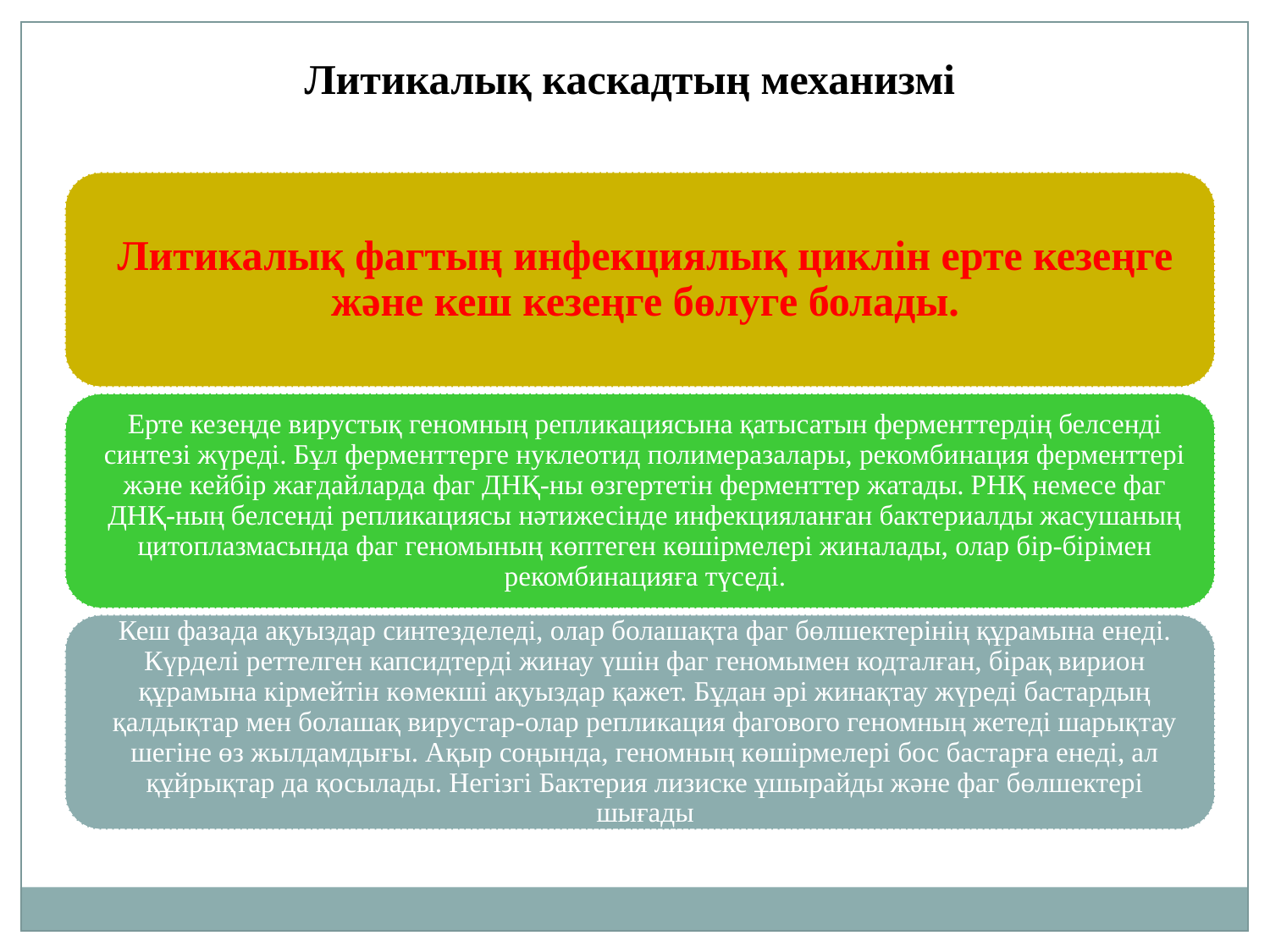

Литикалық каскадтың механизмі
Литикалық фагтың инфекциялық циклін ерте кезеңге және кеш кезеңге бөлуге болады.
Ерте кезеңде вирустық геномның репликациясына қатысатын ферменттердің белсенді синтезі жүреді. Бұл ферменттерге нуклеотид полимеразалары, рекомбинация ферменттері және кейбір жағдайларда фаг ДНҚ-ны өзгертетін ферменттер жатады. РНҚ немесе фаг ДНҚ-ның белсенді репликациясы нәтижесінде инфекцияланған бактериалды жасушаның цитоплазмасында фаг геномының көптеген көшірмелері жиналады, олар бір-бірімен рекомбинацияға түседі.
Кеш фазада ақуыздар синтезделеді, олар болашақта фаг бөлшектерінің құрамына енеді. Күрделі реттелген капсидтерді жинау үшін фаг геномымен кодталған, бірақ вирион құрамына кірмейтін көмекші ақуыздар қажет. Бұдан әрі жинақтау жүреді бастардың қалдықтар мен болашақ вирустар-олар репликация фагового геномның жетеді шарықтау шегіне өз жылдамдығы. Ақыр соңында, геномның көшірмелері бос бастарға енеді, ал құйрықтар да қосылады. Негізгі Бактерия лизиске ұшырайды және фаг бөлшектері шығады